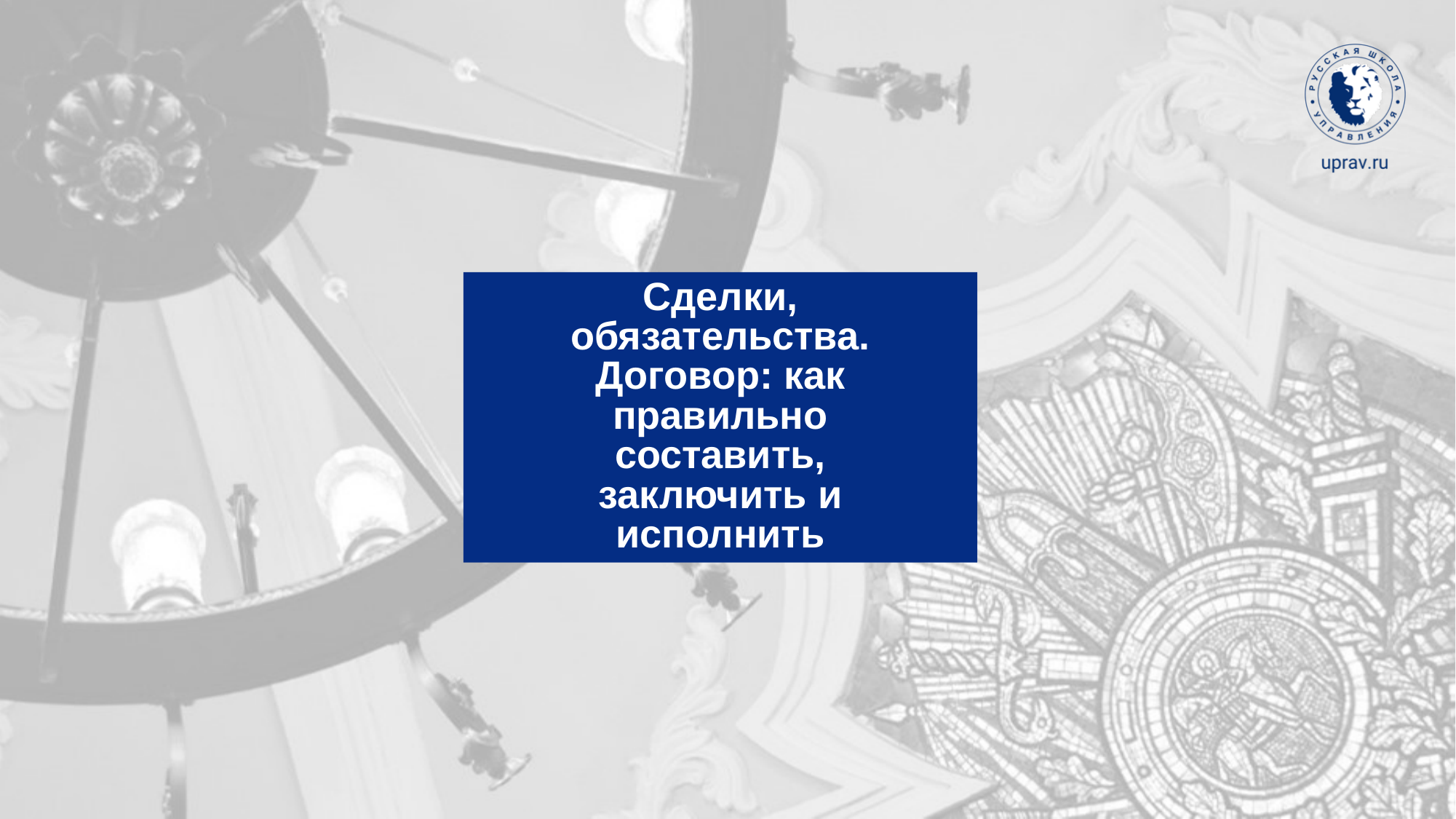

# Сделки, обязательства. Договор: как правильно составить, заключить и исполнить